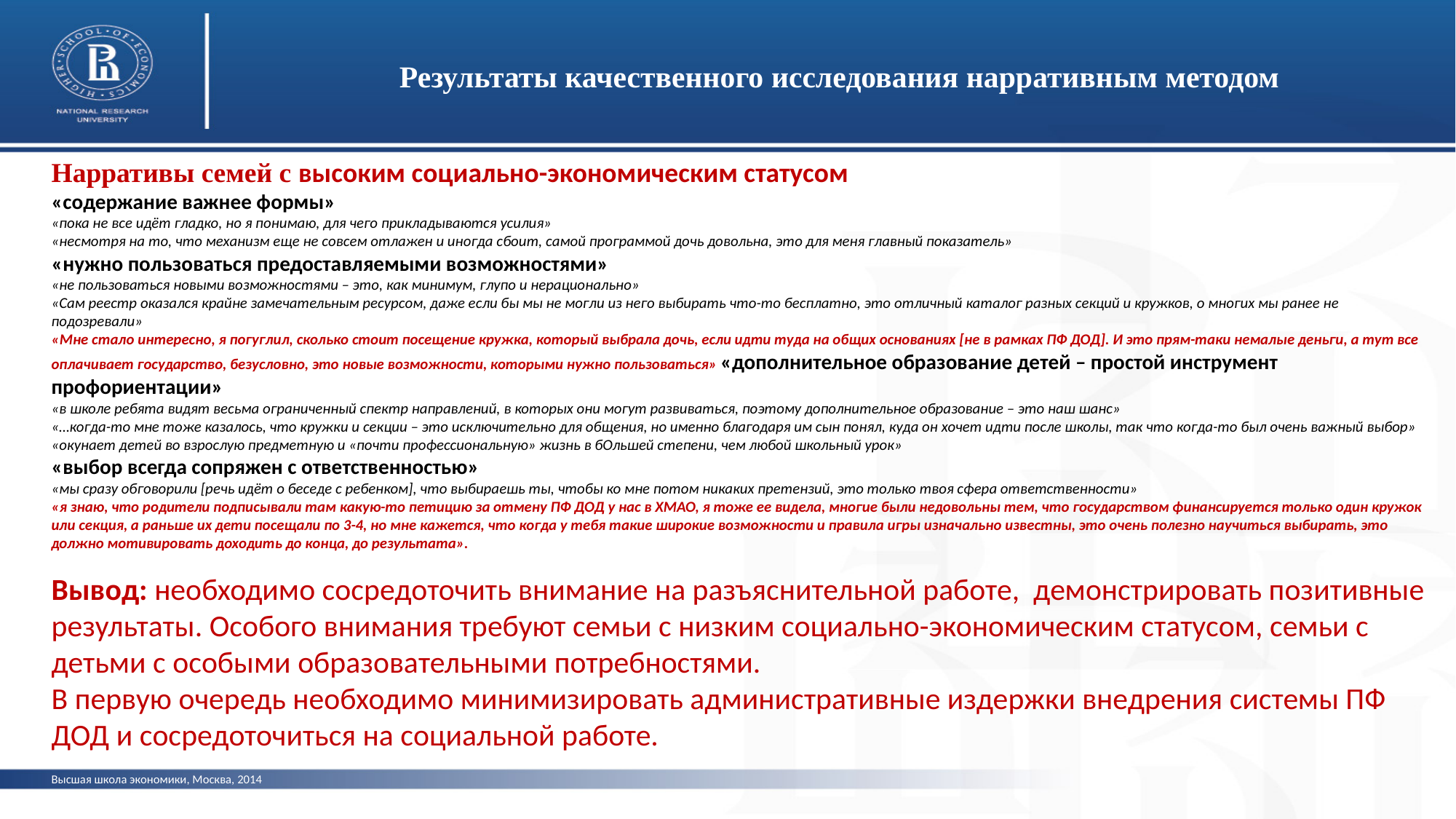

# Результаты качественного исследования нарративным методом
Нарративы семей с высоким социально-экономическим статусом
«содержание важнее формы»
«пока не все идёт гладко, но я понимаю, для чего прикладываются усилия»
«несмотря на то, что механизм еще не совсем отлажен и иногда сбоит, самой программой дочь довольна, это для меня главный показатель»
«нужно пользоваться предоставляемыми возможностями»
«не пользоваться новыми возможностями – это, как минимум, глупо и нерационально»
«Сам реестр оказался крайне замечательным ресурсом, даже если бы мы не могли из него выбирать что-то бесплатно, это отличный каталог разных секций и кружков, о многих мы ранее не подозревали»
«Мне стало интересно, я погуглил, сколько стоит посещение кружка, который выбрала дочь, если идти туда на общих основаниях [не в рамках ПФ ДОД]. И это прям-таки немалые деньги, а тут все оплачивает государство, безусловно, это новые возможности, которыми нужно пользоваться» «дополнительное образование детей – простой инструмент профориентации»
«в школе ребята видят весьма ограниченный спектр направлений, в которых они могут развиваться, поэтому дополнительное образование – это наш шанс»
«…когда-то мне тоже казалось, что кружки и секции – это исключительно для общения, но именно благодаря им сын понял, куда он хочет идти после школы, так что когда-то был очень важный выбор»
«окунает детей во взрослую предметную и «почти профессиональную» жизнь в бОльшей степени, чем любой школьный урок»
«выбор всегда сопряжен с ответственностью»
«мы сразу обговорили [речь идёт о беседе с ребенком], что выбираешь ты, чтобы ко мне потом никаких претензий, это только твоя сфера ответственности»
«я знаю, что родители подписывали там какую-то петицию за отмену ПФ ДОД у нас в ХМАО, я тоже ее видела, многие были недовольны тем, что государством финансируется только один кружок или секция, а раньше их дети посещали по 3-4, но мне кажется, что когда у тебя такие широкие возможности и правила игры изначально известны, это очень полезно научиться выбирать, это должно мотивировать доходить до конца, до результата».
Вывод: необходимо сосредоточить внимание на разъяснительной работе,  демонстрировать позитивные результаты. Особого внимания требуют семьи с низким социально-экономическим статусом, семьи с детьми с особыми образовательными потребностями.
В первую очередь необходимо минимизировать административные издержки внедрения системы ПФ ДОД и сосредоточиться на социальной работе.
Высшая школа экономики, Москва, 2014